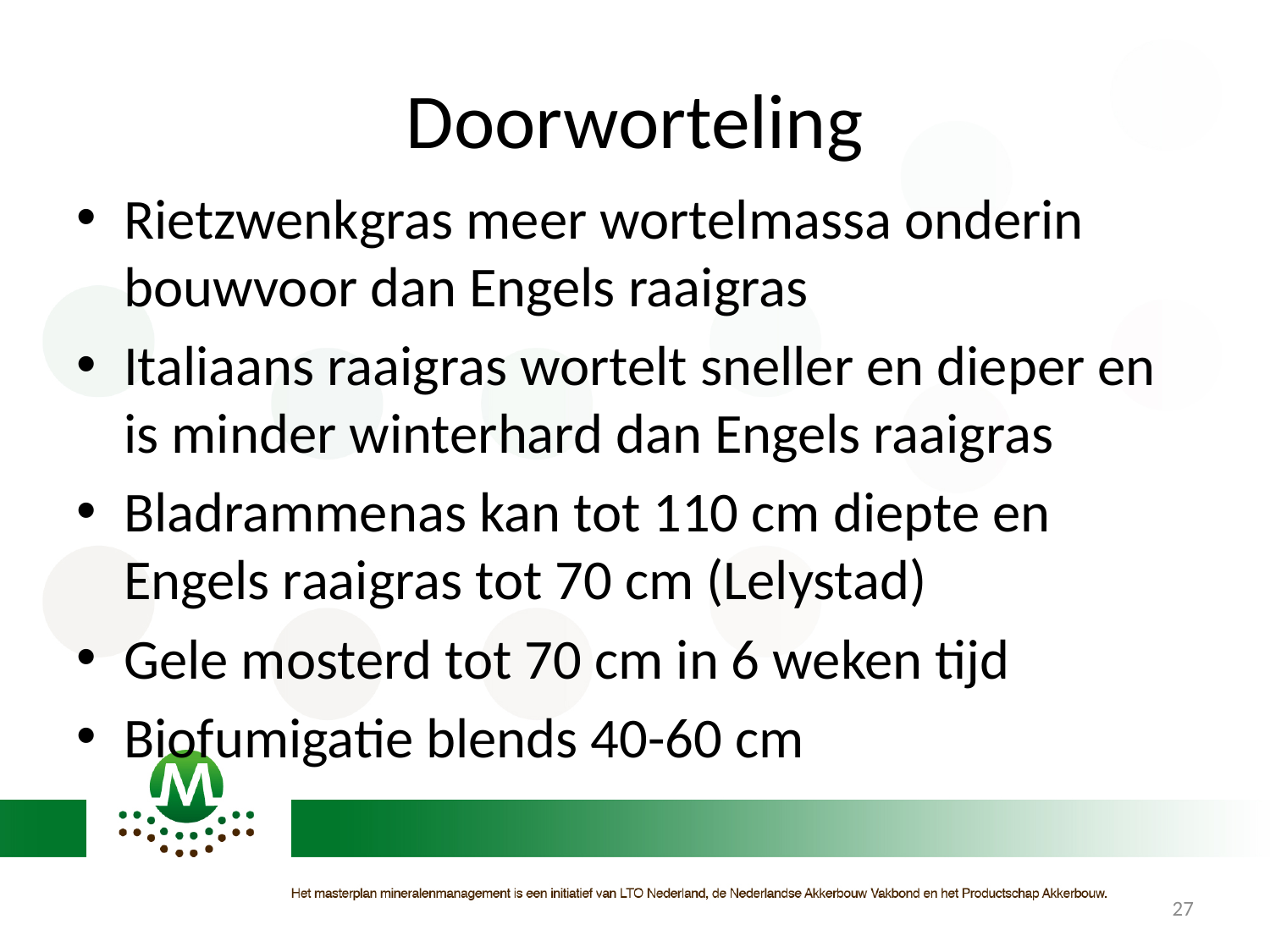

# Doorworteling
Rietzwenkgras meer wortelmassa onderin bouwvoor dan Engels raaigras
Italiaans raaigras wortelt sneller en dieper en is minder winterhard dan Engels raaigras
Bladrammenas kan tot 110 cm diepte en Engels raaigras tot 70 cm (Lelystad)
Gele mosterd tot 70 cm in 6 weken tijd
Biofumigatie blends 40-60 cm
27